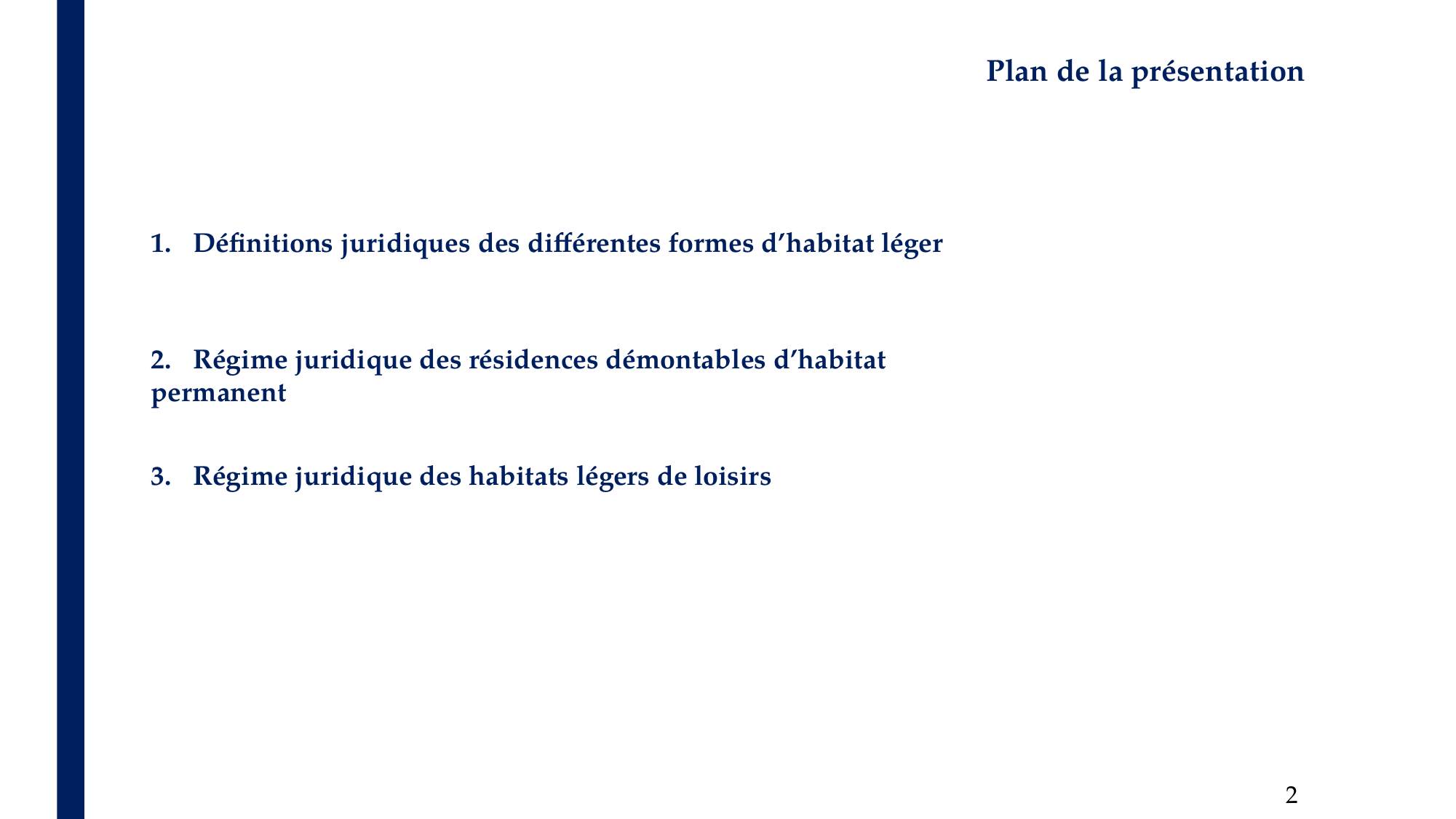

# Plan de la présentation
1.	Définitions juridiques des différentes formes d’habitat léger
2.	Régime juridique des résidences démontables d’habitat permanent
3.	Régime juridique des habitats légers de loisirs
2